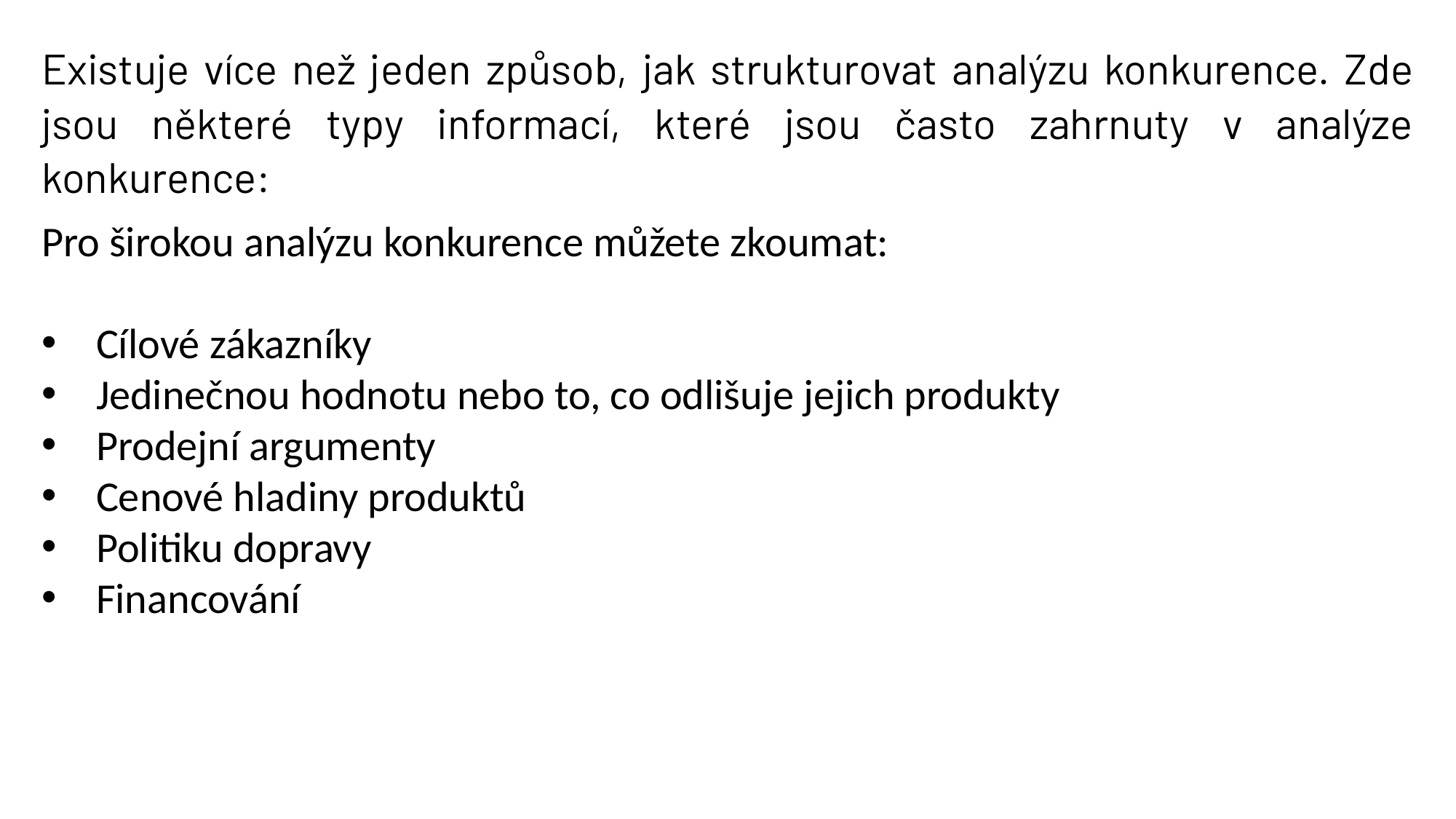

Existuje více než jeden způsob, jak strukturovat analýzu konkurence. Zde jsou některé typy informací, které jsou často zahrnuty v analýze konkurence:
Pro širokou analýzu konkurence můžete zkoumat:

Cílové zákazníky
Jedinečnou hodnotu nebo to, co odlišuje jejich produkty
Prodejní argumenty
Cenové hladiny produktů
Politiku dopravy
Financování